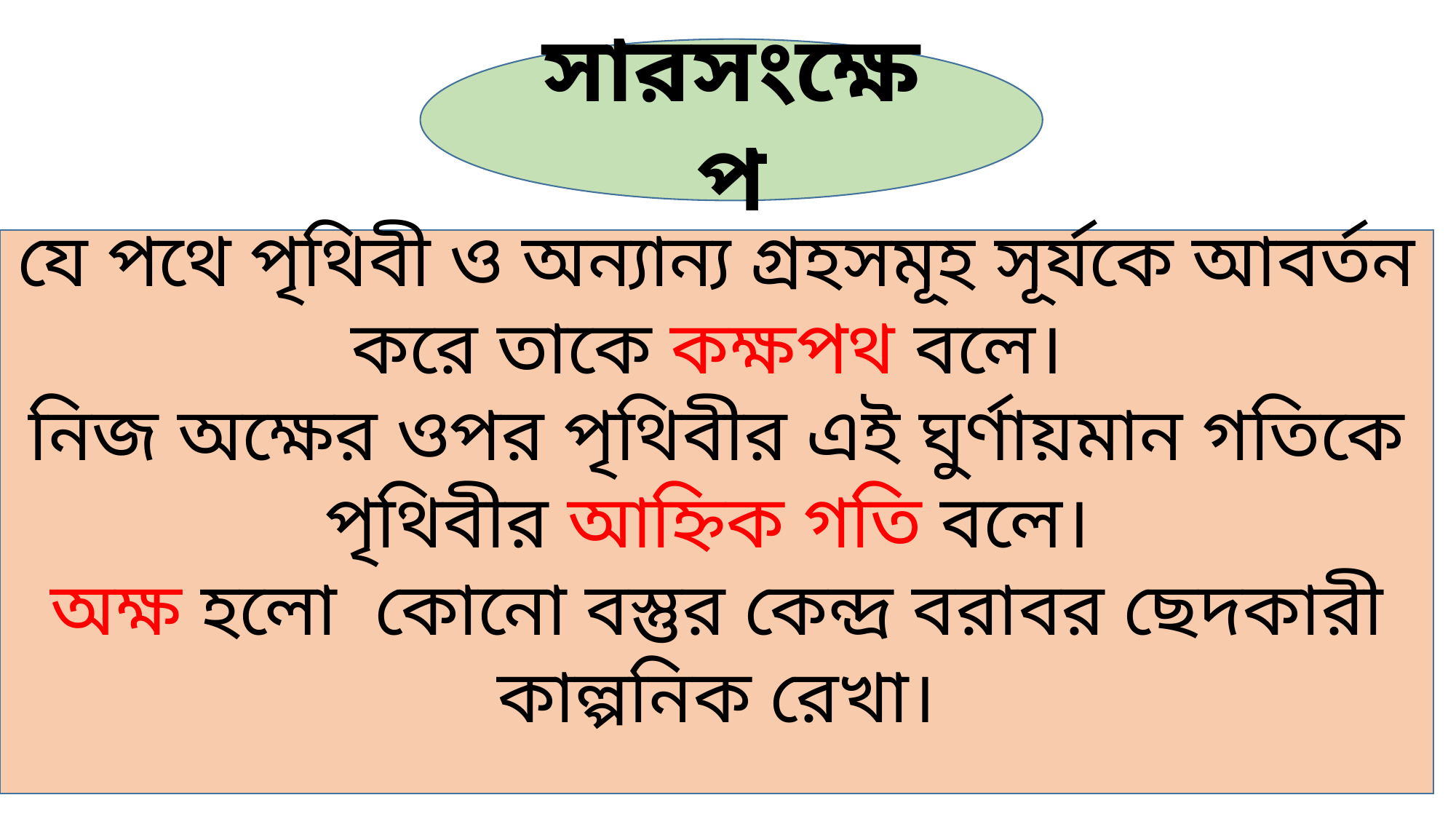

সারসংক্ষেপ

যে পথে পৃথিবী ও অন্যান্য গ্রহসমূহ সূর্যকে আবর্তন করে তাকে কক্ষপথ বলে।
নিজ অক্ষের ওপর পৃথিবীর এই ঘুর্ণায়মান গতিকে পৃথিবীর আহ্নিক গতি বলে।
অক্ষ হলো  কোনো বস্তুর কেন্দ্র বরাবর ছেদকারী কাল্পনিক রেখা।